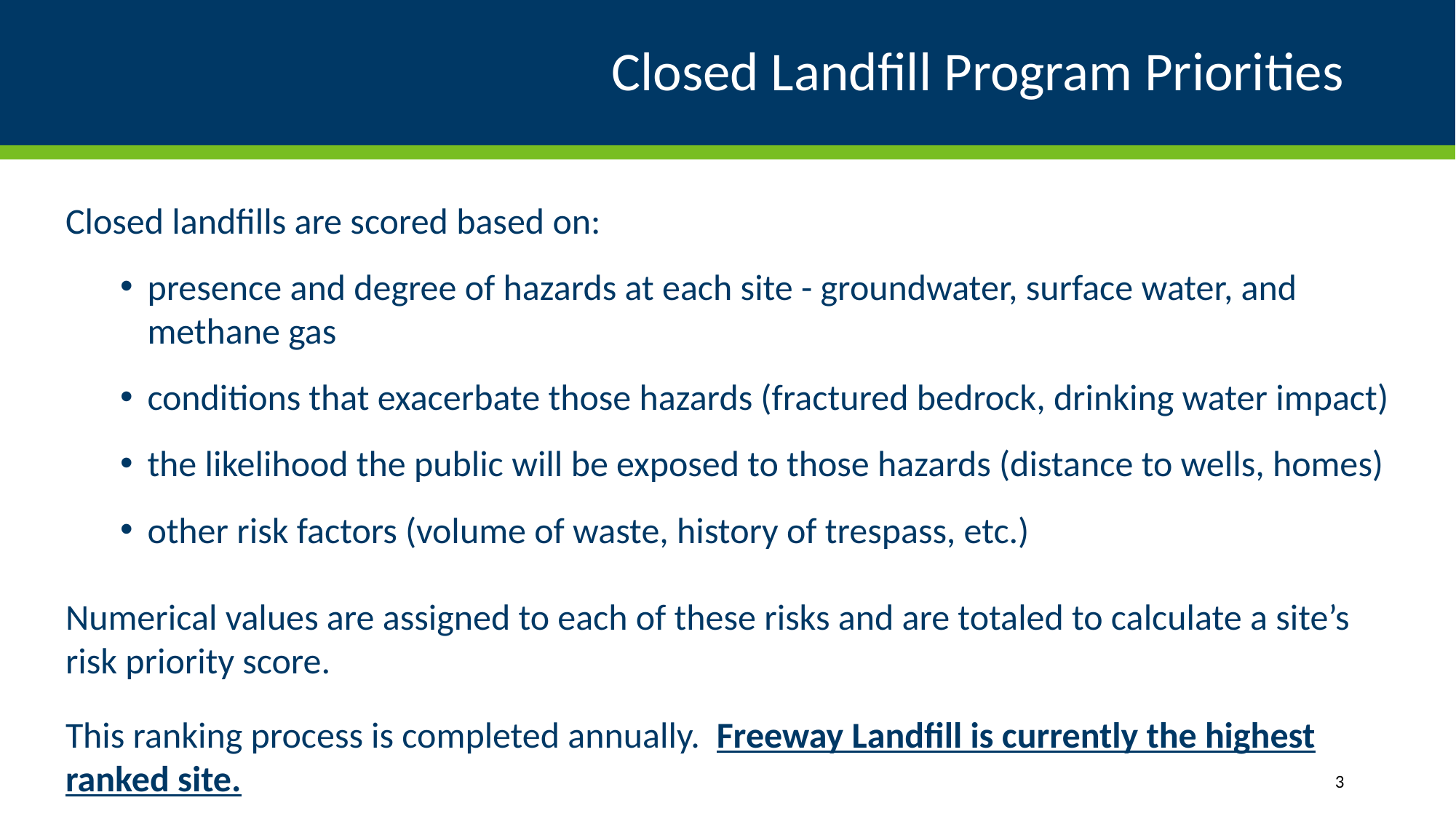

# Closed Landfill Program Priorities
Closed landfills are scored based on:
presence and degree of hazards at each site - groundwater, surface water, and methane gas
conditions that exacerbate those hazards (fractured bedrock, drinking water impact)
the likelihood the public will be exposed to those hazards (distance to wells, homes)
other risk factors (volume of waste, history of trespass, etc.)
Numerical values are assigned to each of these risks and are totaled to calculate a site’s risk priority score.
This ranking process is completed annually.  Freeway Landfill is currently the highest ranked site.
3